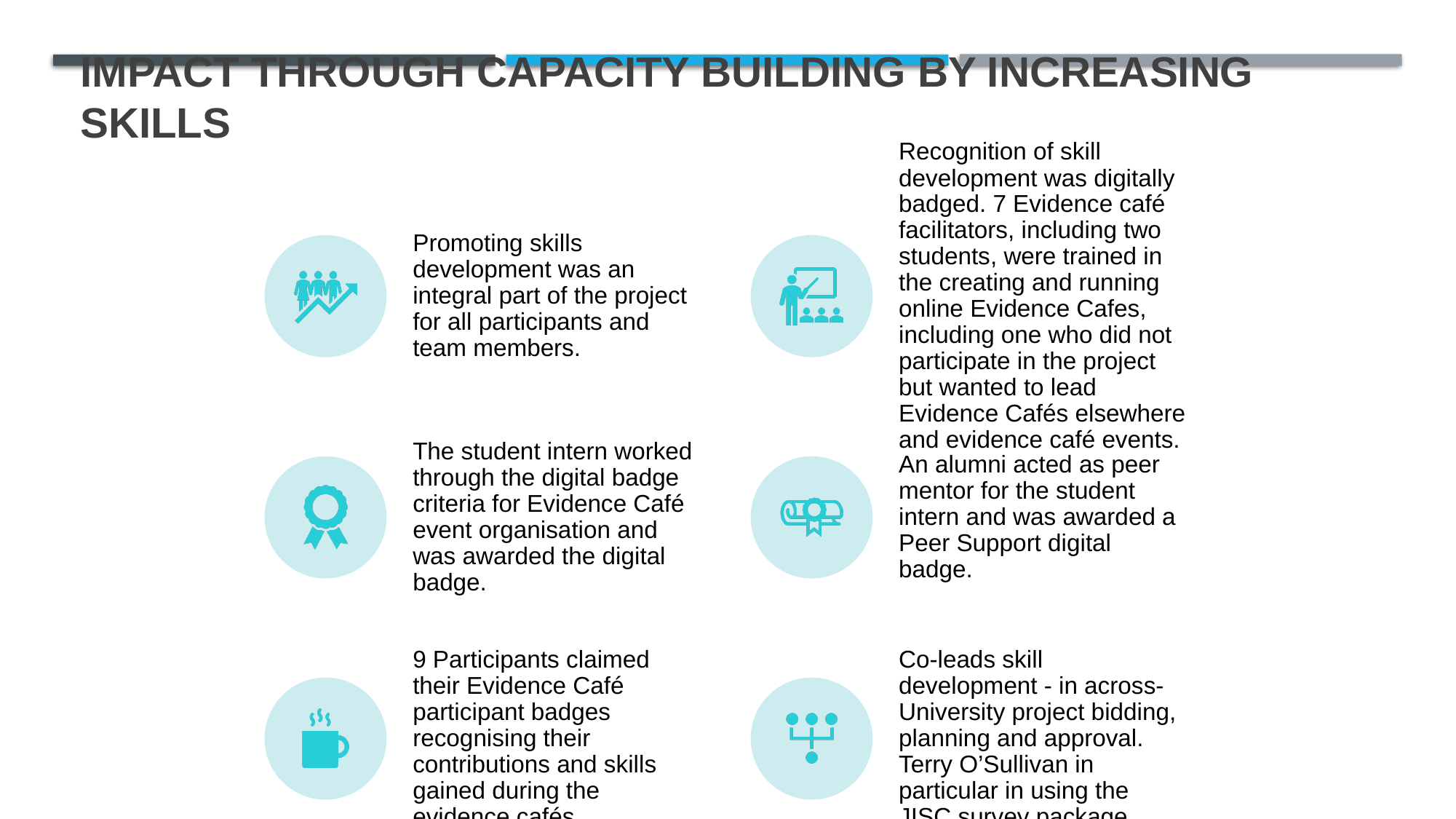

# IMPACT through capacity building by increasing skills
Promoting skills development was an integral part of the project for all participants and team members.
Recognition of skill development was digitally badged. 7 Evidence café facilitators, including two students, were trained in the creating and running online Evidence Cafes, including one who did not participate in the project but wanted to lead Evidence Cafés elsewhere and evidence café events.
The student intern worked through the digital badge criteria for Evidence Café event organisation and was awarded the digital badge.
An alumni acted as peer mentor for the student intern and was awarded a Peer Support digital badge.
9 Participants claimed their Evidence Café participant badges recognising their contributions and skills gained during the evidence cafés.
Co-leads skill development - in across-University project bidding, planning and approval. Terry O’Sullivan in particular in using the JISC survey package